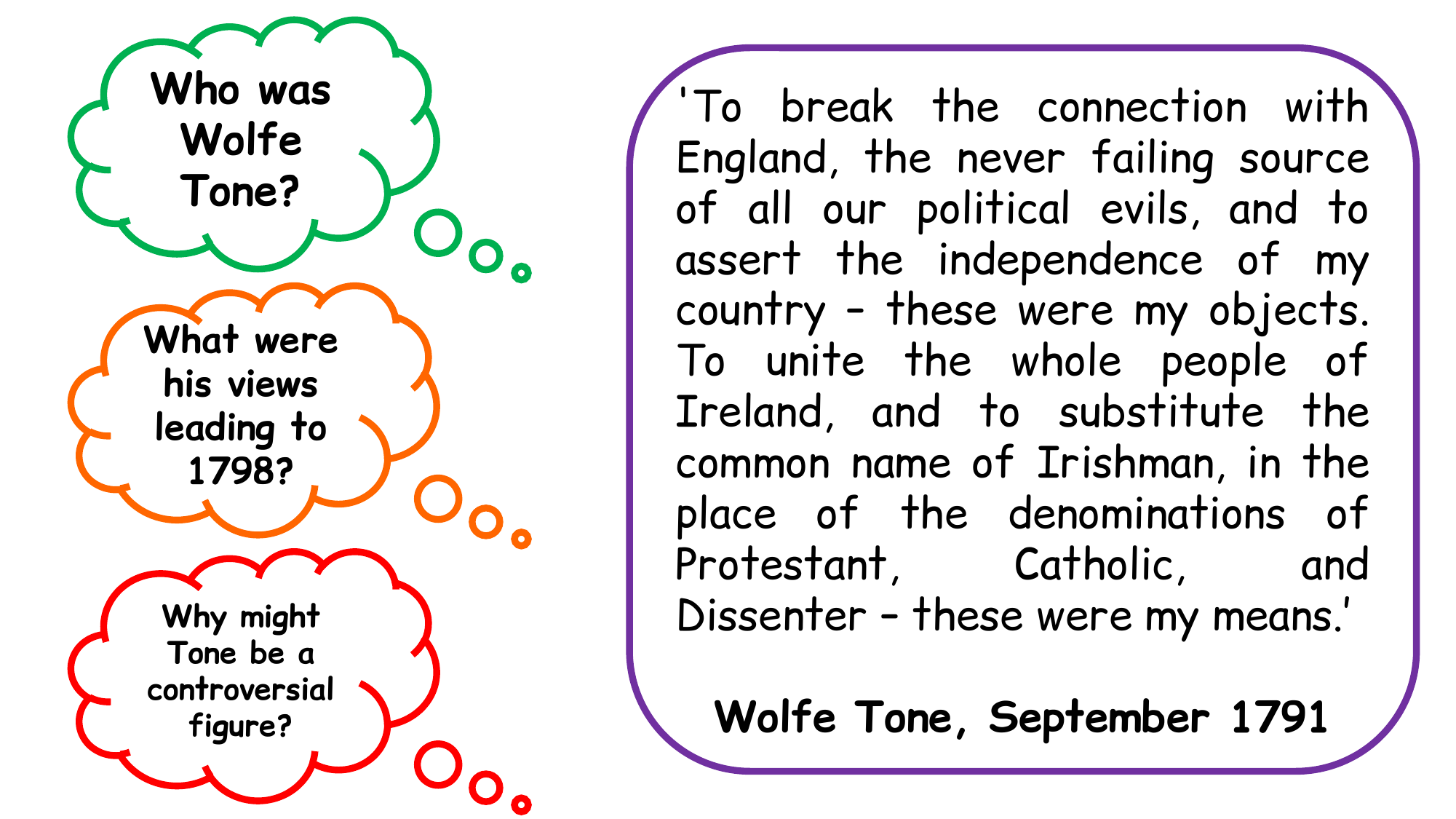

Who was Wolfe Tone?
'To break the connection with England, the never failing source of all our political evils, and to assert the independence of my country – these were my objects. To unite the whole people of Ireland, and to substitute the common name of Irishman, in the place of the denominations of Protestant, Catholic, and Dissenter – these were my means.’

Wolfe Tone, September 1791
What were his views leading to 1798?
Why might Tone be a controversial figure?